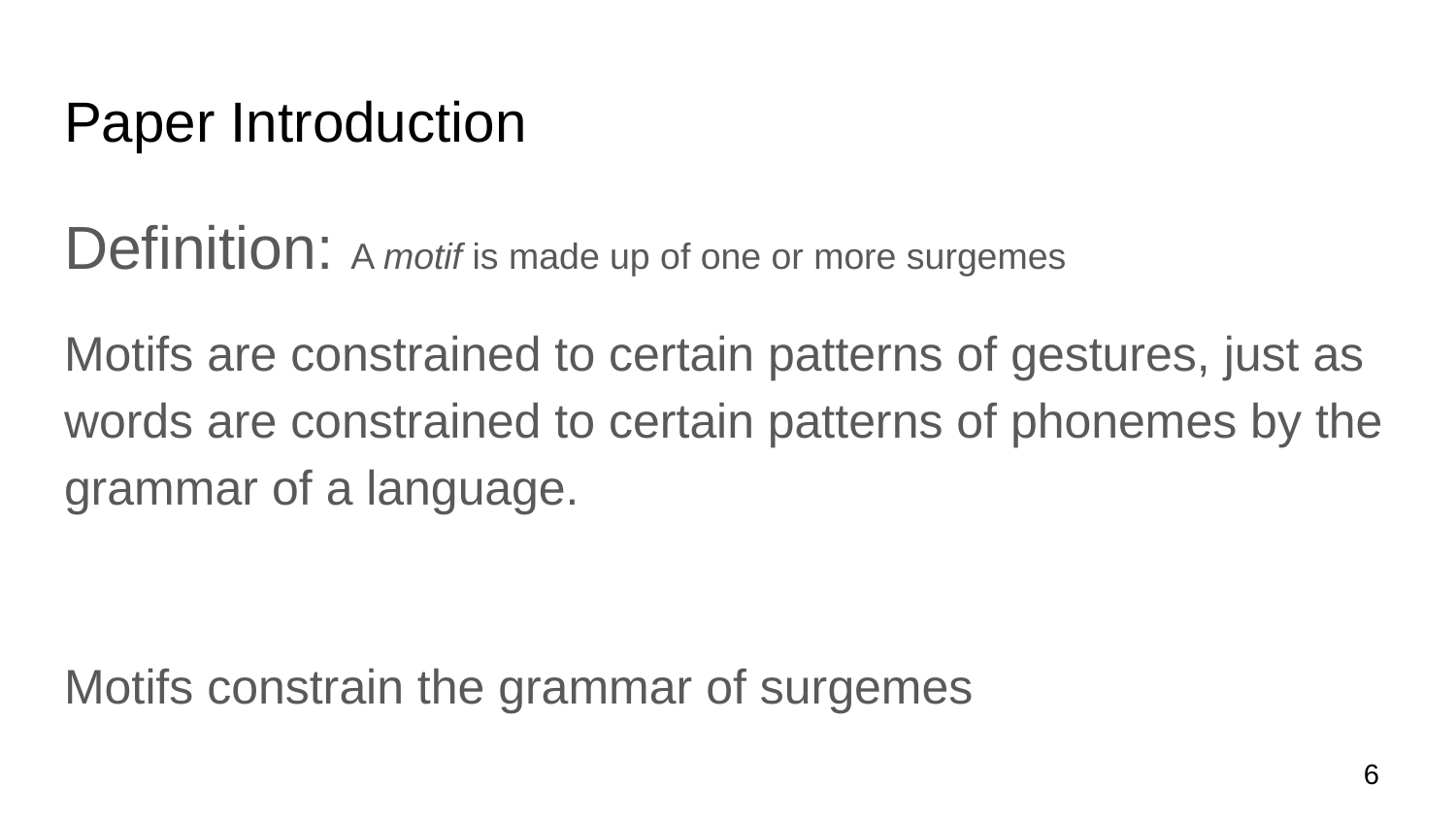

# Paper Introduction
Definition: A motif is made up of one or more surgemes
Motifs are constrained to certain patterns of gestures, just as words are constrained to certain patterns of phonemes by the grammar of a language.

Motifs constrain the grammar of surgemes

6